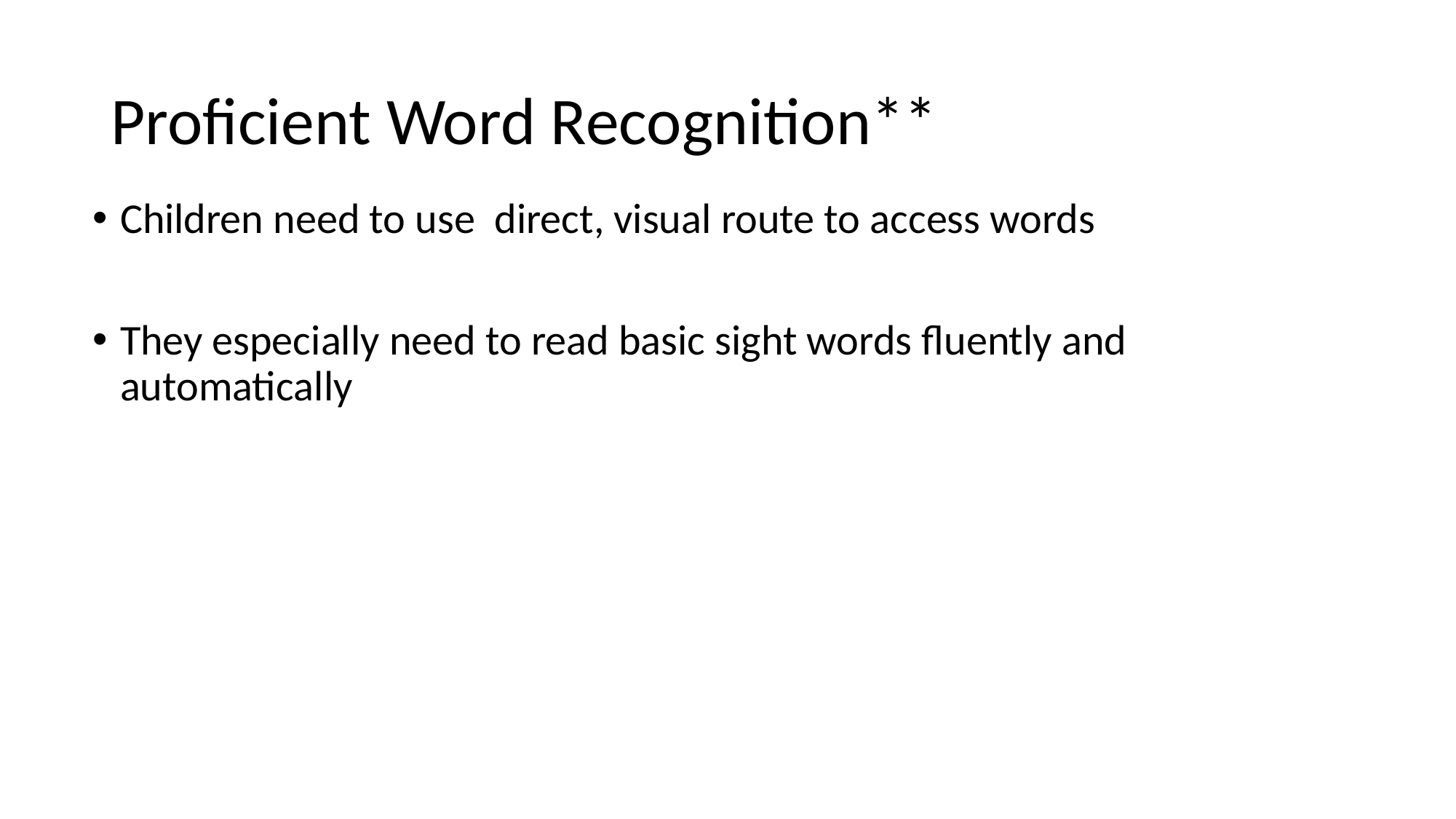

# Proficient Word Recognition**
Children need to use  direct, visual route to access words

They especially need to read basic sight words fluently and automatically